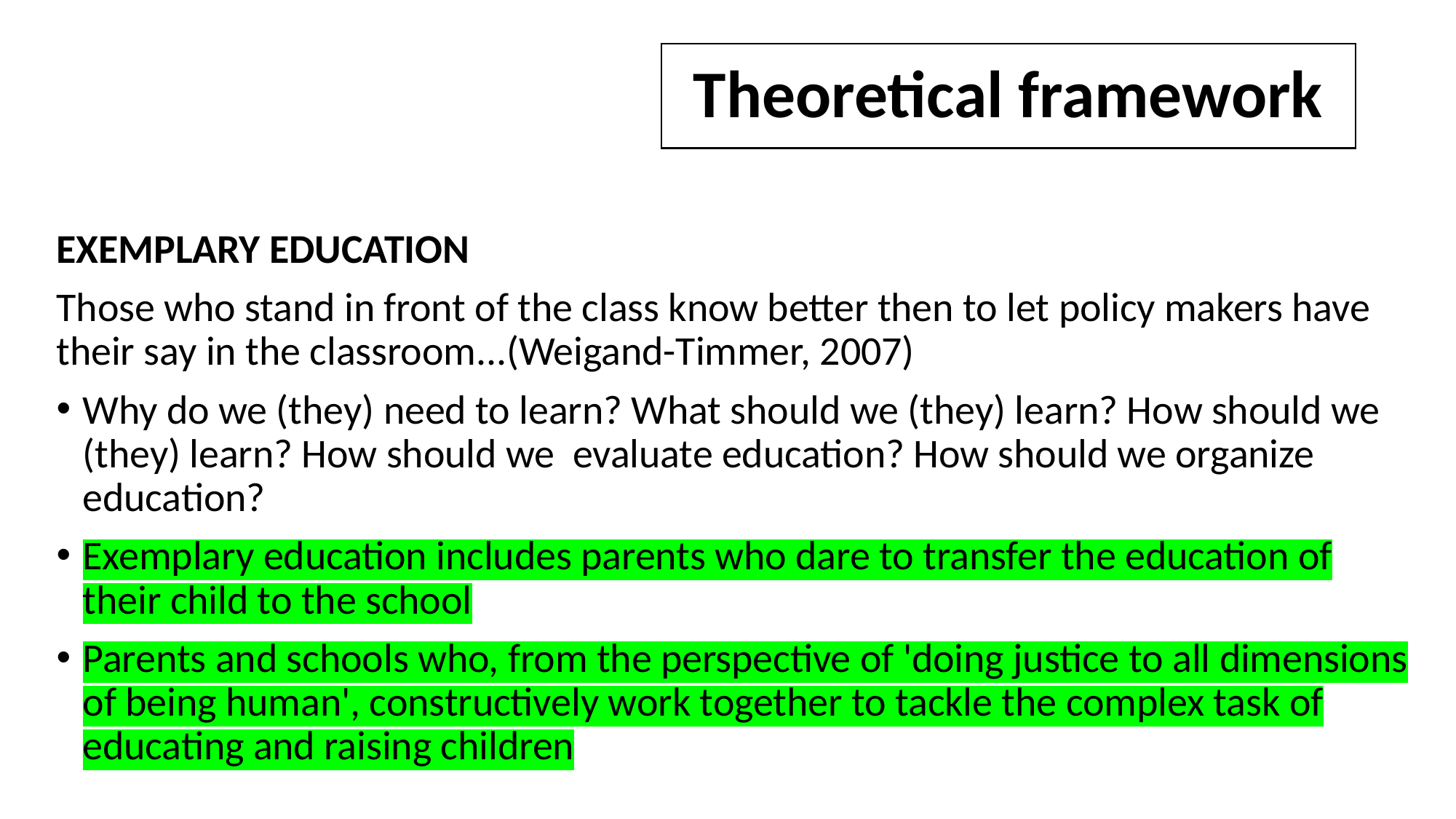

# Theoretical framework
EXEMPLARY EDUCATION
Those who stand in front of the class know better then to let policy makers have their say in the classroom...(Weigand-Timmer, 2007)
Why do we (they) need to learn? What should we (they) learn? How should we (they) learn? How should we  evaluate education? How should we organize education?
Exemplary education includes parents who dare to transfer the education of their child to the school
Parents and schools who, from the perspective of 'doing justice to all dimensions of being human', constructively work together to tackle the complex task of educating and raising children